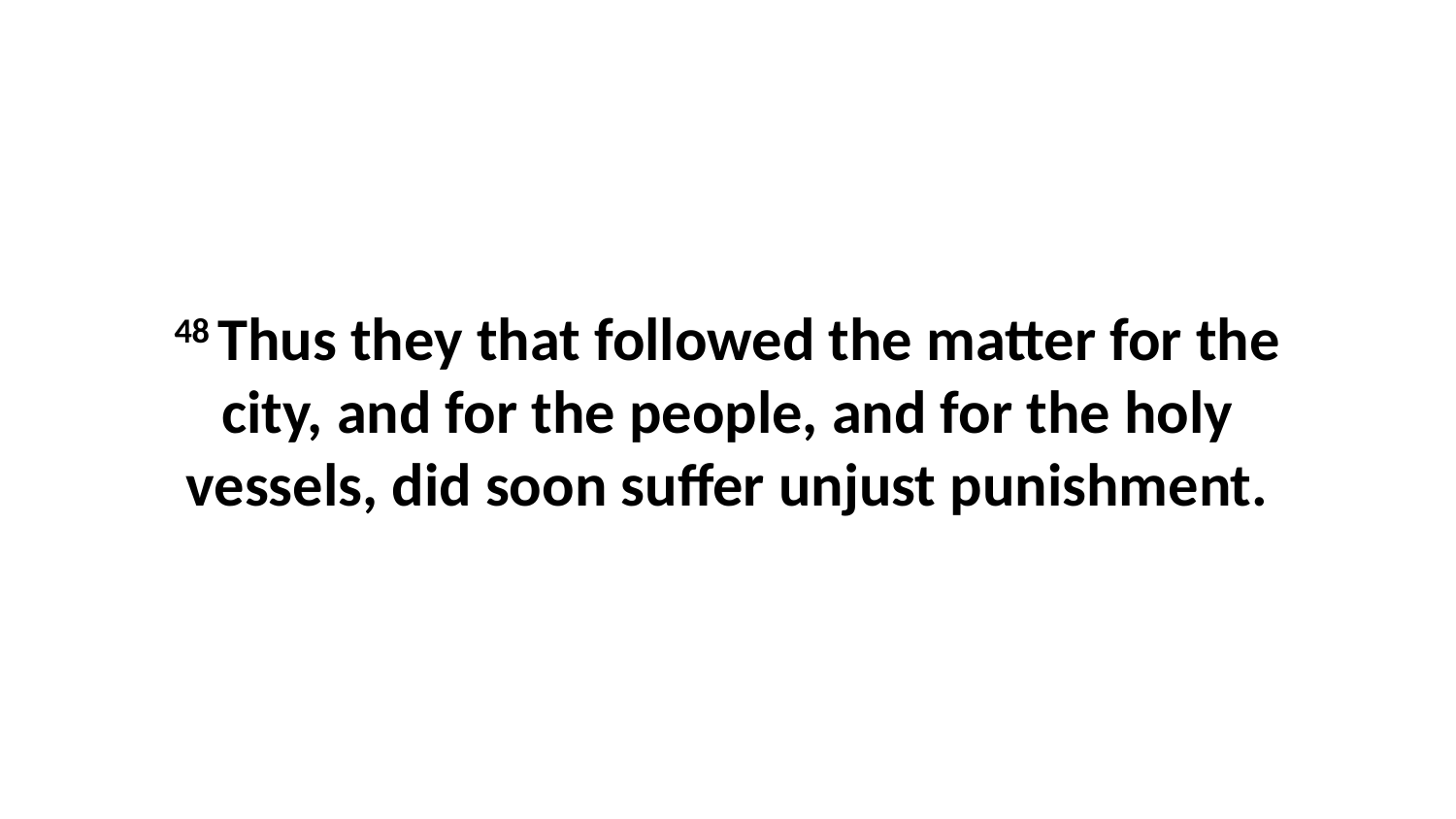

48 Thus they that followed the matter for the city, and for the people, and for the holy vessels, did soon suffer unjust punishment.